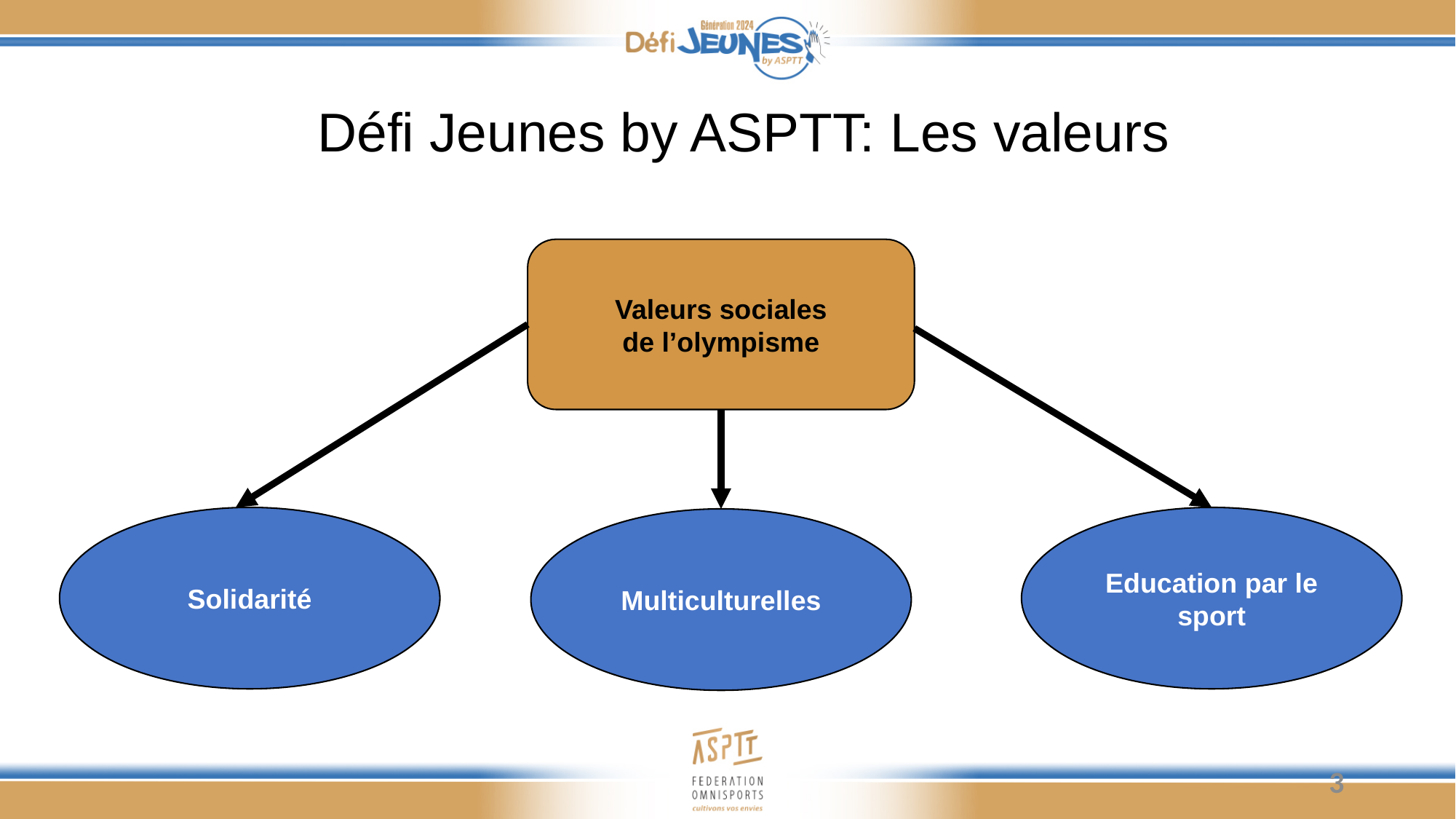

Défi Jeunes by ASPTT: Les valeurs
Valeurs sociales
de l’olympisme
Education par le sport
Solidarité
Multiculturelles
3